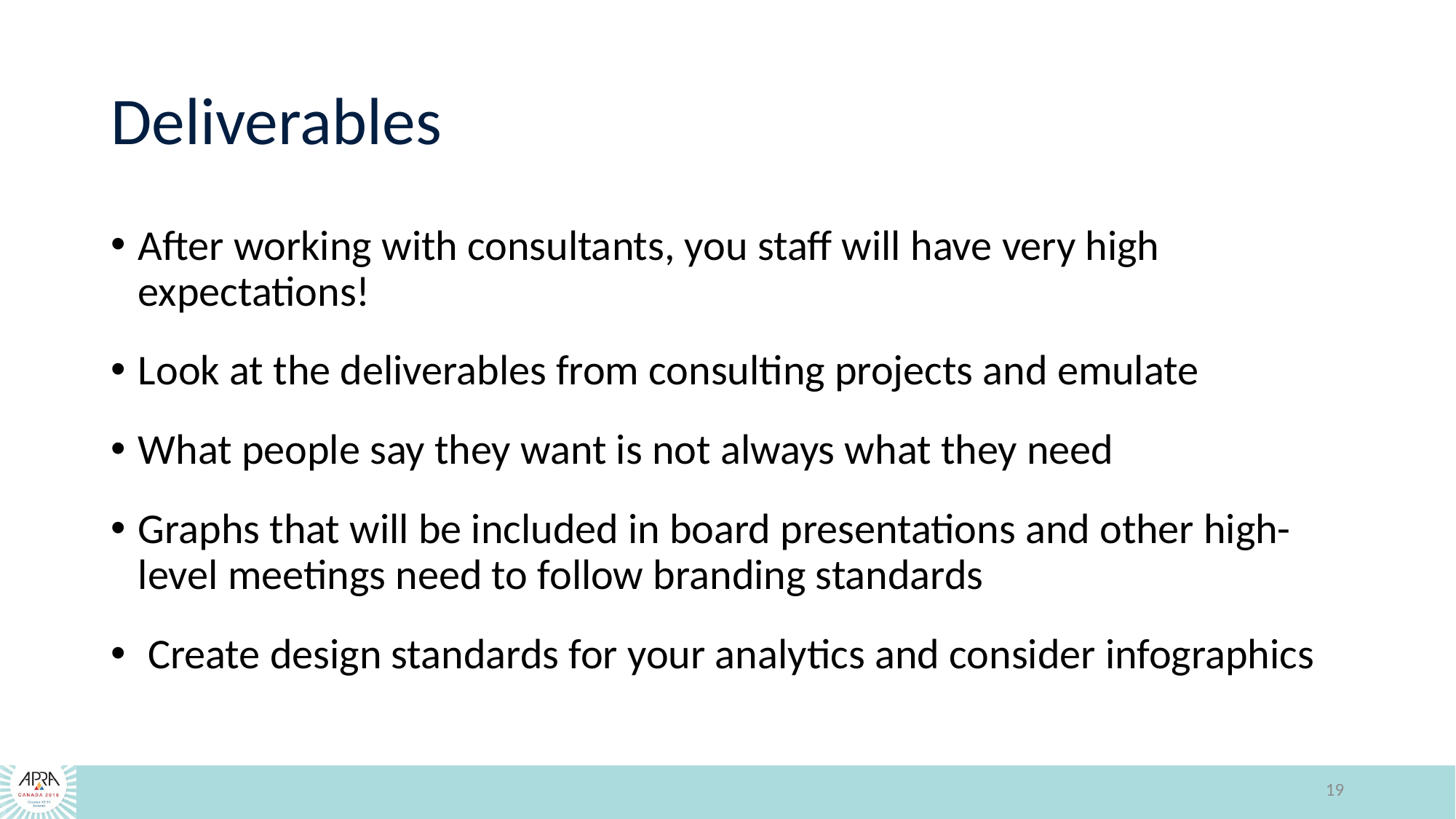

# Deliverables
After working with consultants, you staff will have very high expectations!
Look at the deliverables from consulting projects and emulate
What people say they want is not always what they need
Graphs that will be included in board presentations and other high-level meetings need to follow branding standards
 Create design standards for your analytics and consider infographics
19